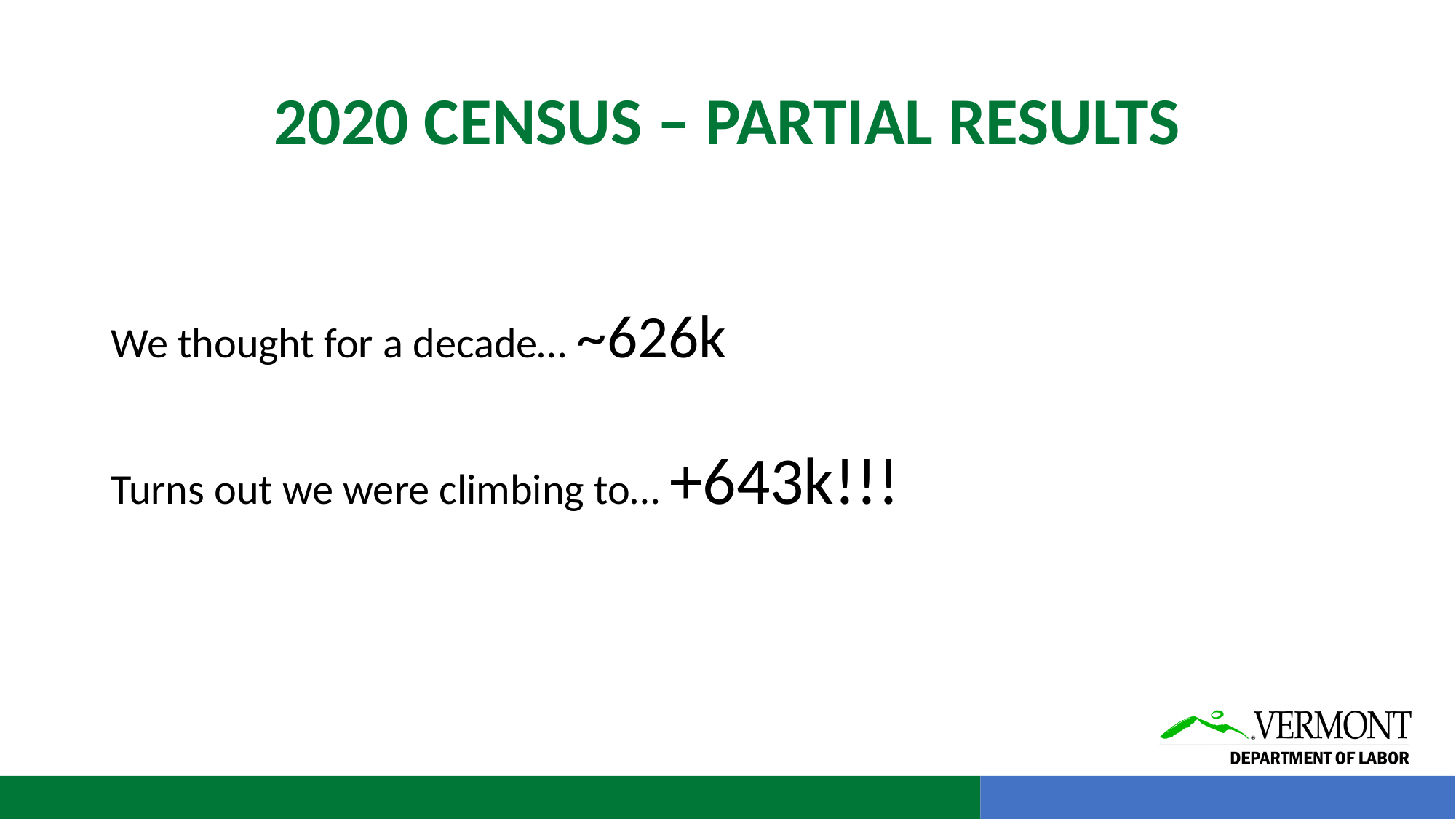

# 2020 Census – Partial Results

We thought for a decade… ~626k

Turns out we were climbing to… +643k!!!